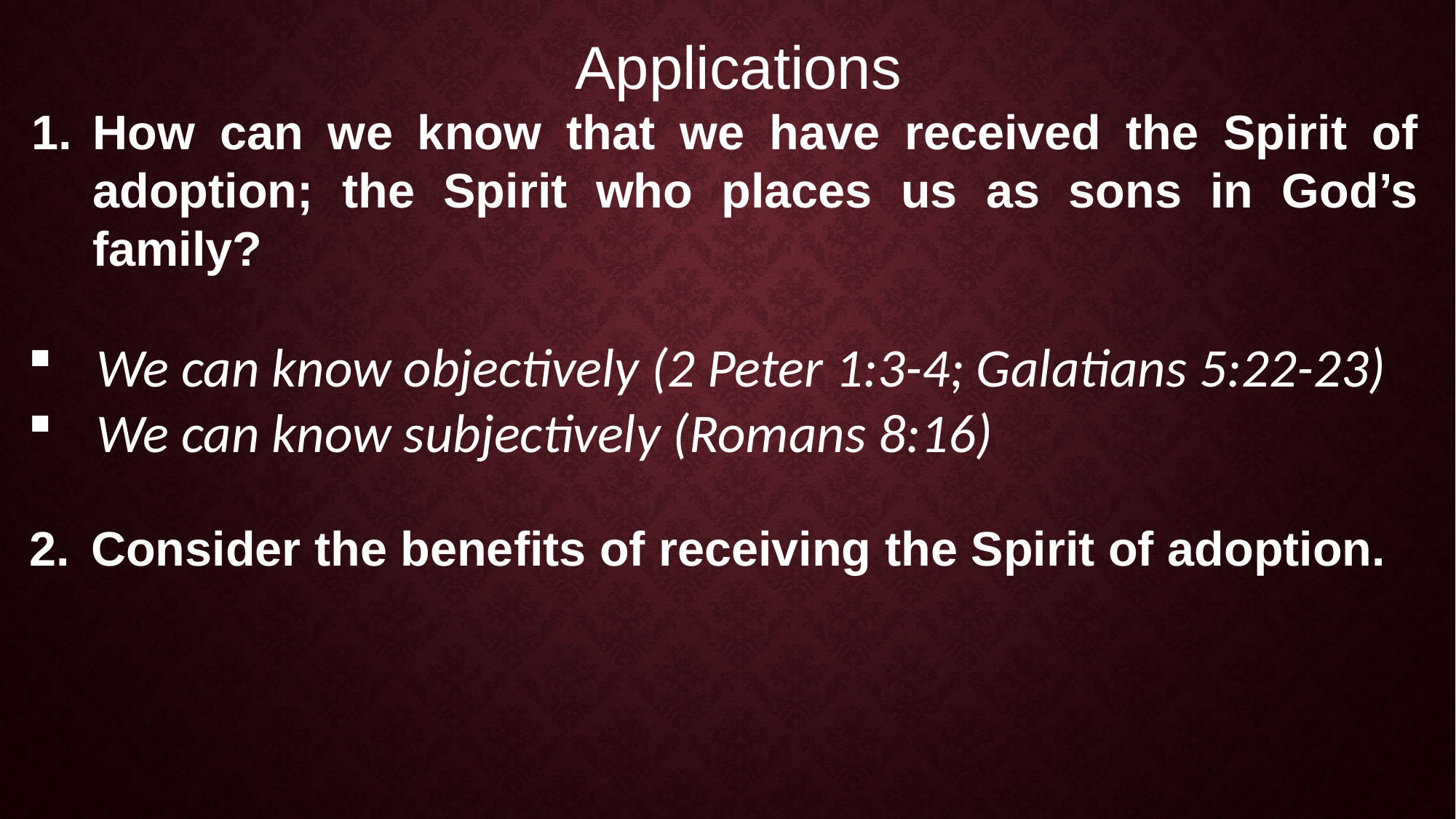

Applications
How can we know that we have received the Spirit of adoption; the Spirit who places us as sons in God’s family?

We can know objectively (2 Peter 1:3-4; Galatians 5:22-23)
We can know subjectively (Romans 8:16)
Consider the benefits of receiving the Spirit of adoption.